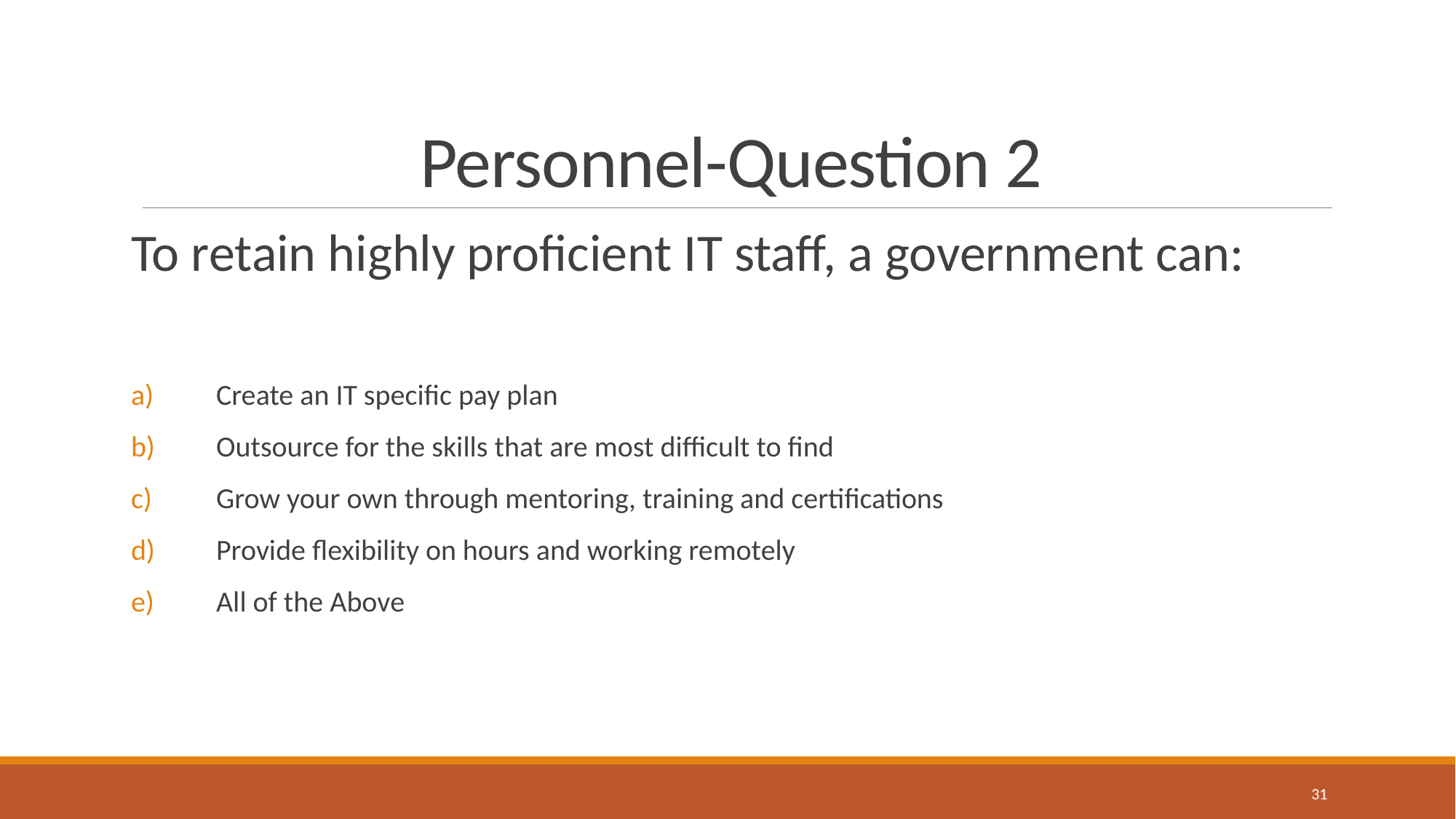

# Personnel-Question 2
To retain highly proficient IT staff, a government can:

Create an IT specific pay plan
Outsource for the skills that are most difficult to find
Grow your own through mentoring, training and certifications
Provide flexibility on hours and working remotely
All of the Above

31